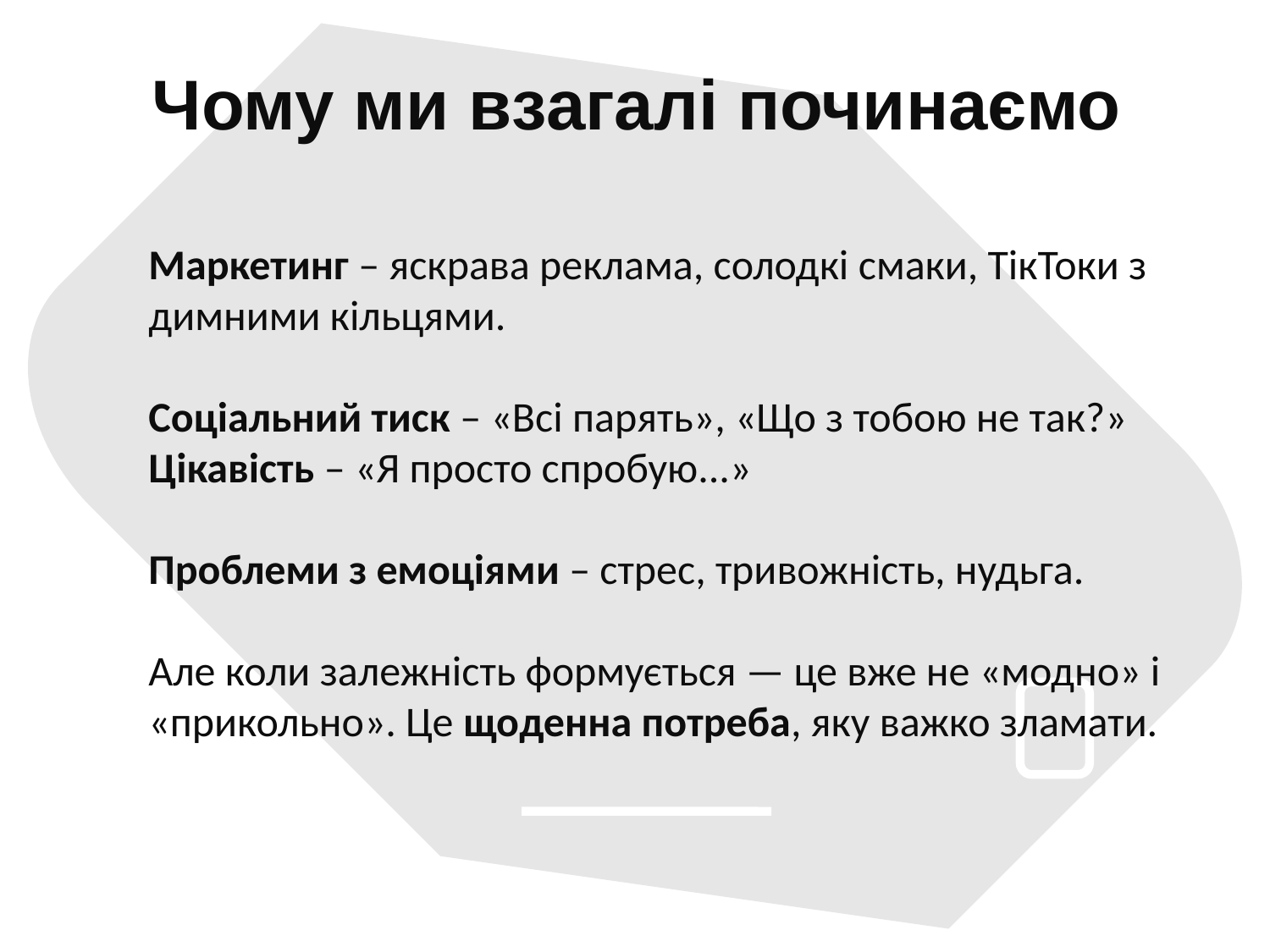

Чому ми взагалі починаємо?
Маркетинг – яскрава реклама, солодкі смаки, ТікТоки з димними кільцями.

Соціальний тиск – «Всі парять», «Що з тобою не так?»
Цікавість – «Я просто спробую...»

Проблеми з емоціями – стрес, тривожність, нудьга.

Але коли залежність формується — це вже не «модно» і «прикольно». Це щоденна потреба, яку важко зламати.